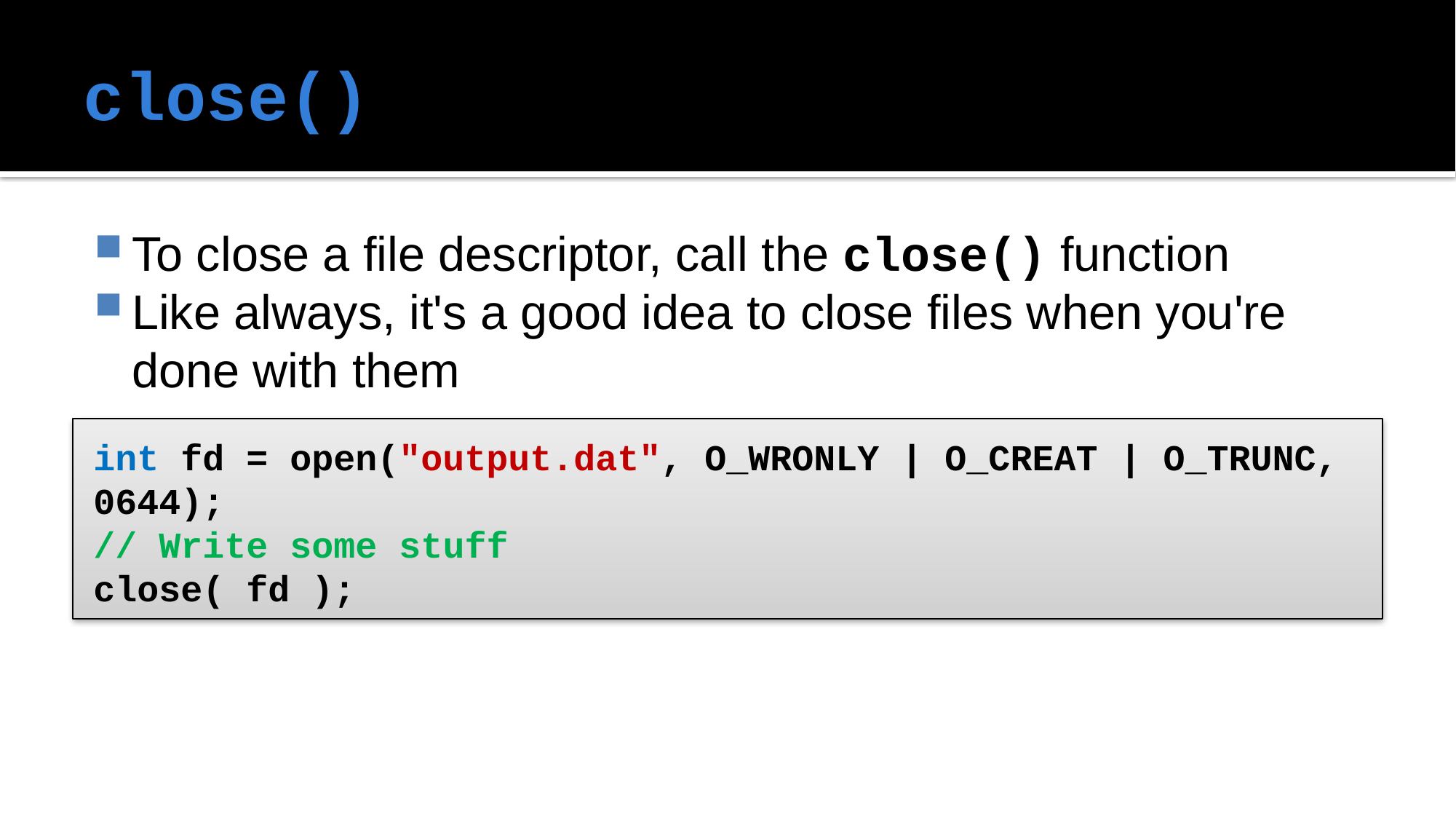

# close()
To close a file descriptor, call the close() function
Like always, it's a good idea to close files when you're done with them

int fd = open("output.dat", O_WRONLY | O_CREAT | O_TRUNC, 0644);
// Write some stuff
close( fd );